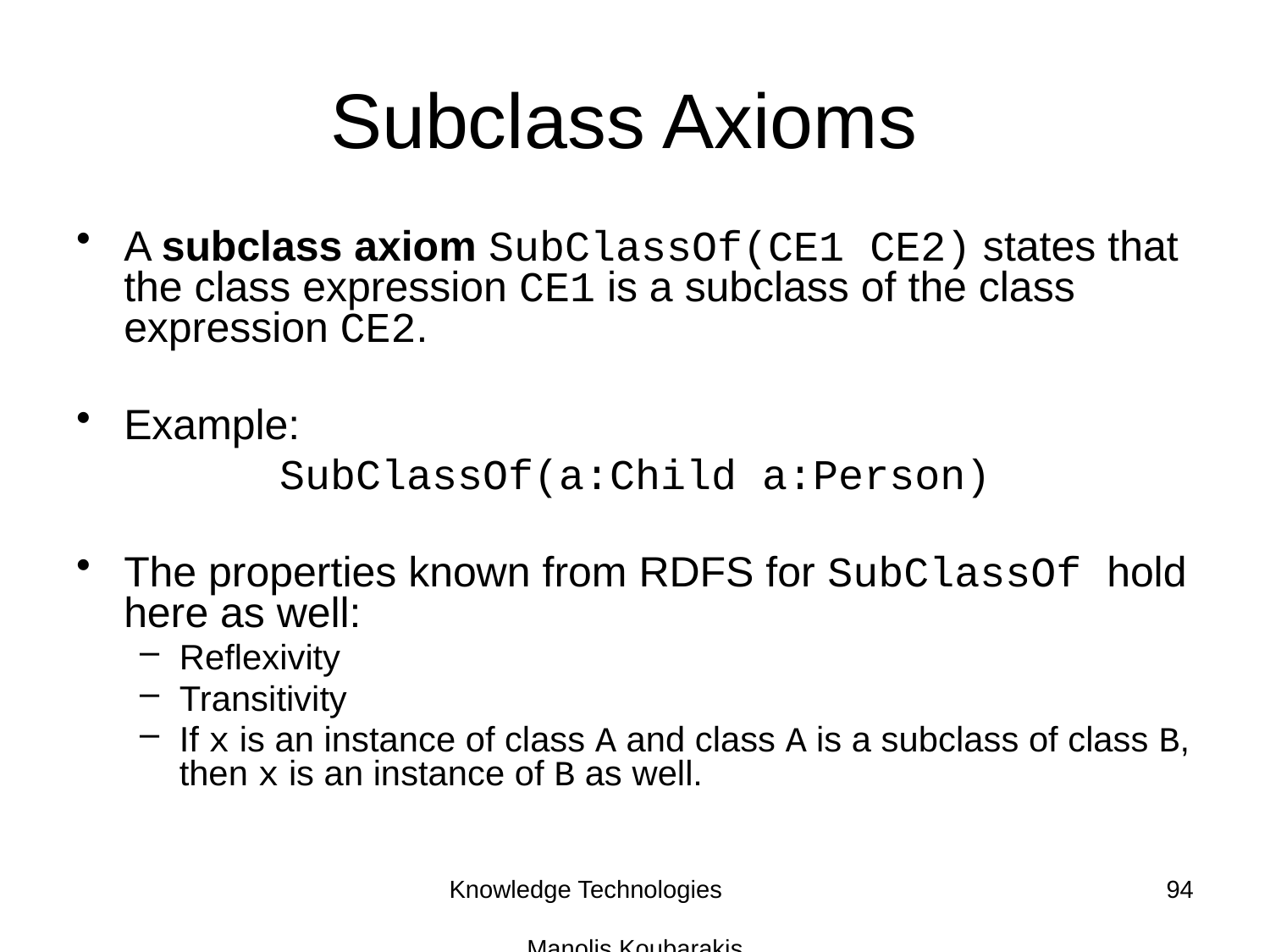

# Subclass Axioms
A subclass axiom SubClassOf(CE1 CE2) states that the class expression CE1 is a subclass of the class expression CE2.

Example:
SubClassOf(a:Child a:Person)

The properties known from RDFS for SubClassOf hold here as well:
Reflexivity
Transitivity
If x is an instance of class A and class A is a subclass of class B, then x is an instance of B as well.
Knowledge Technologies                                                             Manolis Koubarakis
94